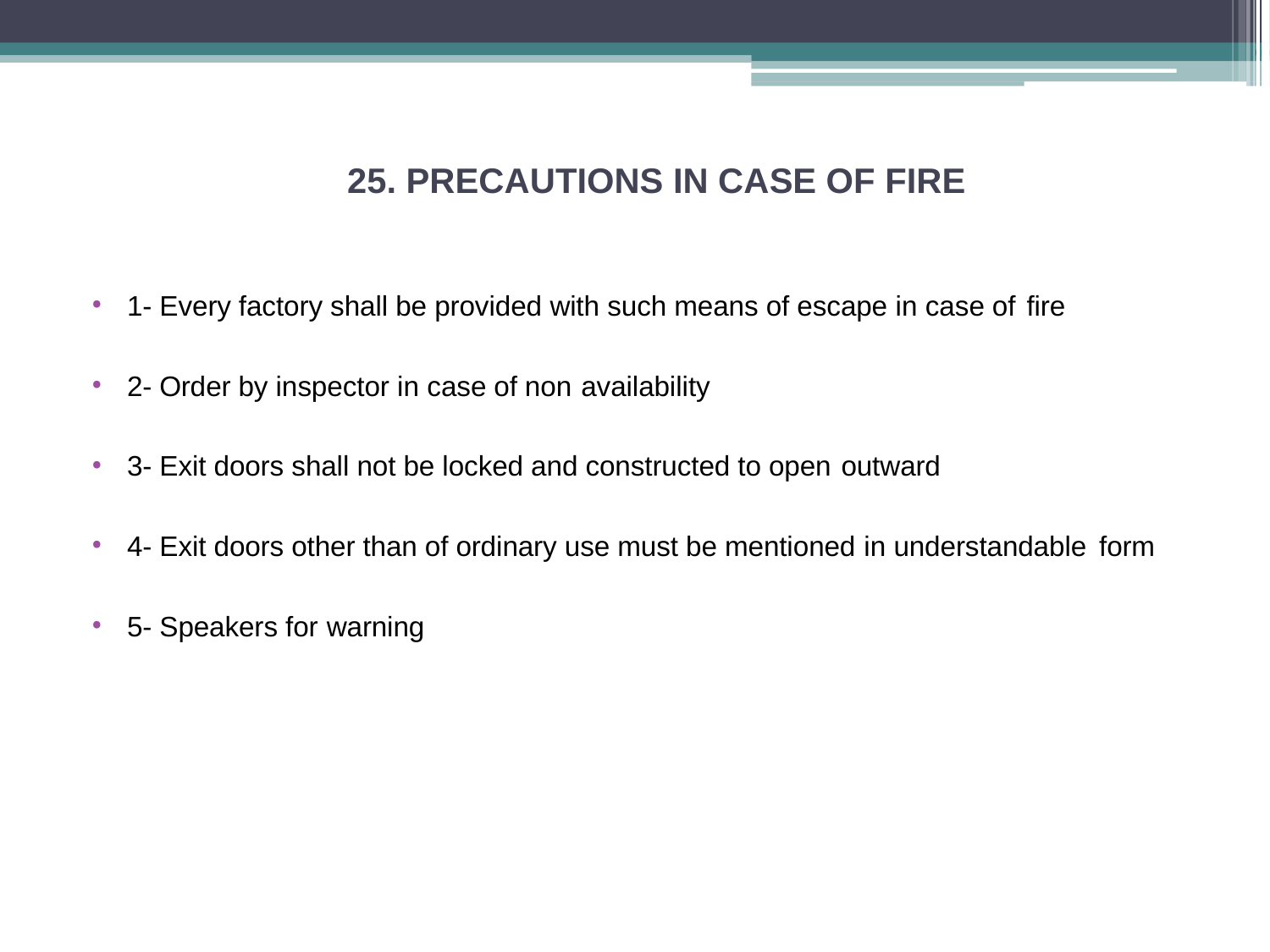

# 25. PRECAUTIONS IN CASE OF FIRE
1- Every factory shall be provided with such means of escape in case of fire

2- Order by inspector in case of non availability

3- Exit doors shall not be locked and constructed to open outward

4- Exit doors other than of ordinary use must be mentioned in understandable form

5- Speakers for warning